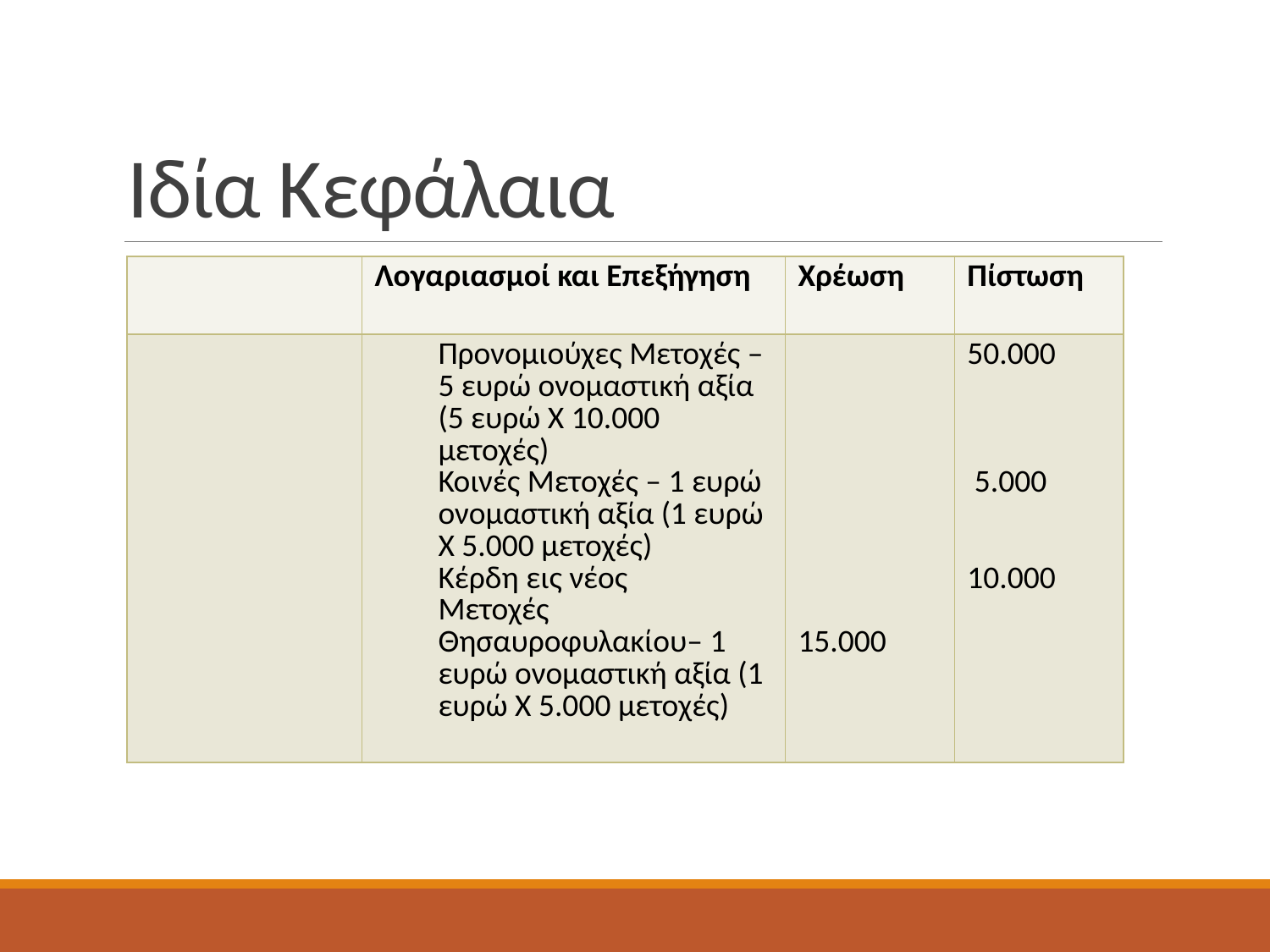

# Ιδία Κεφάλαια

|  | Λογαριασμοί και Επεξήγηση | Χρέωση | Πίστωση |
| --- | --- | --- | --- |
|  | Προνομιούχες Μετοχές – 5 ευρώ ονομαστική αξία (5 ευρώ Χ 10.000 μετοχές) Κοινές Μετοχές – 1 ευρώ ονομαστική αξία (1 ευρώ Χ 5.000 μετοχές) Κέρδη εις νέος Μετοχές Θησαυροφυλακίου– 1 ευρώ ονομαστική αξία (1 ευρώ Χ 5.000 μετοχές) | 15.000 | 50.000 5.000 10.000 |